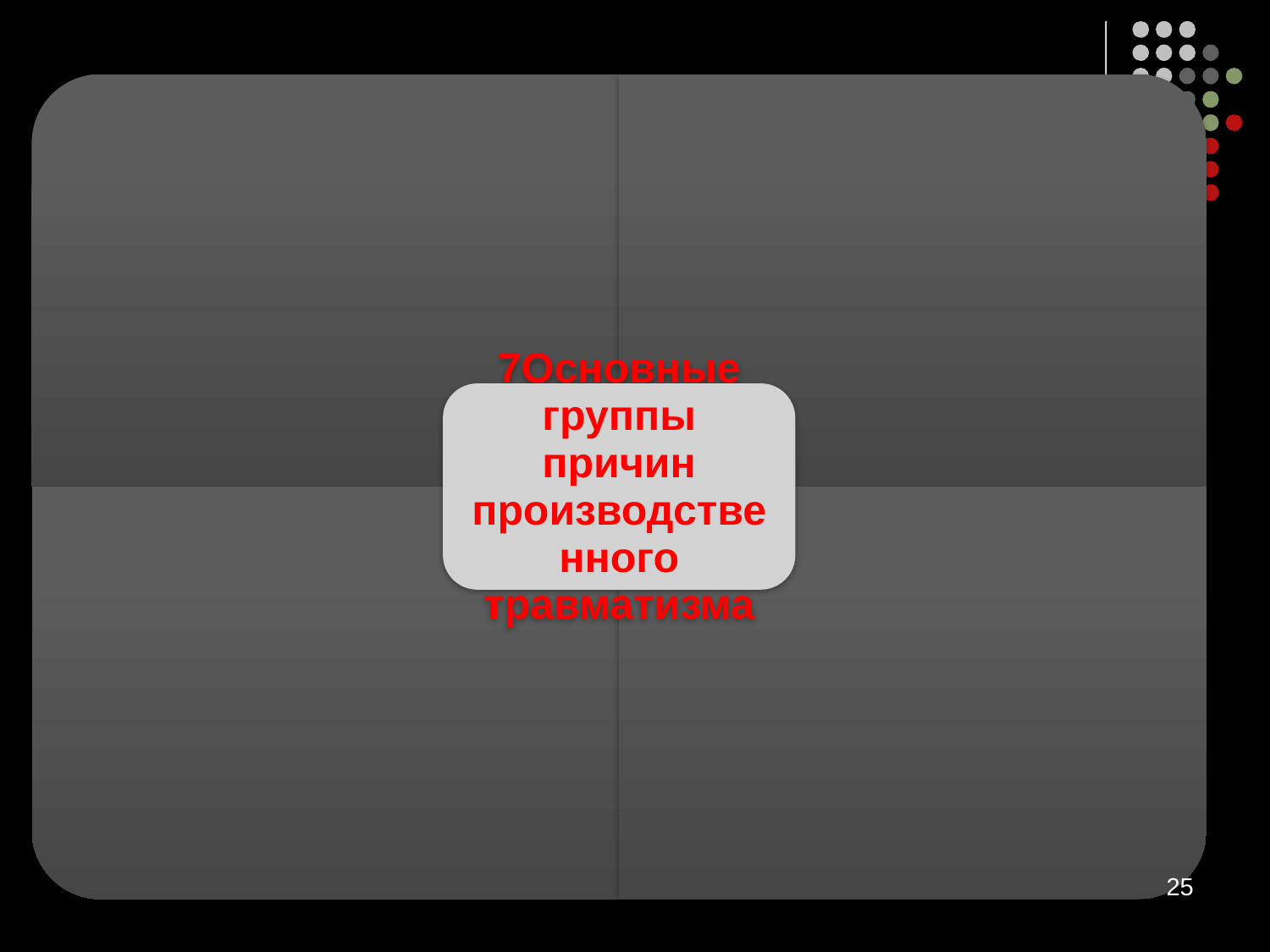

#
7Основные группы причин производственного травматизма
25